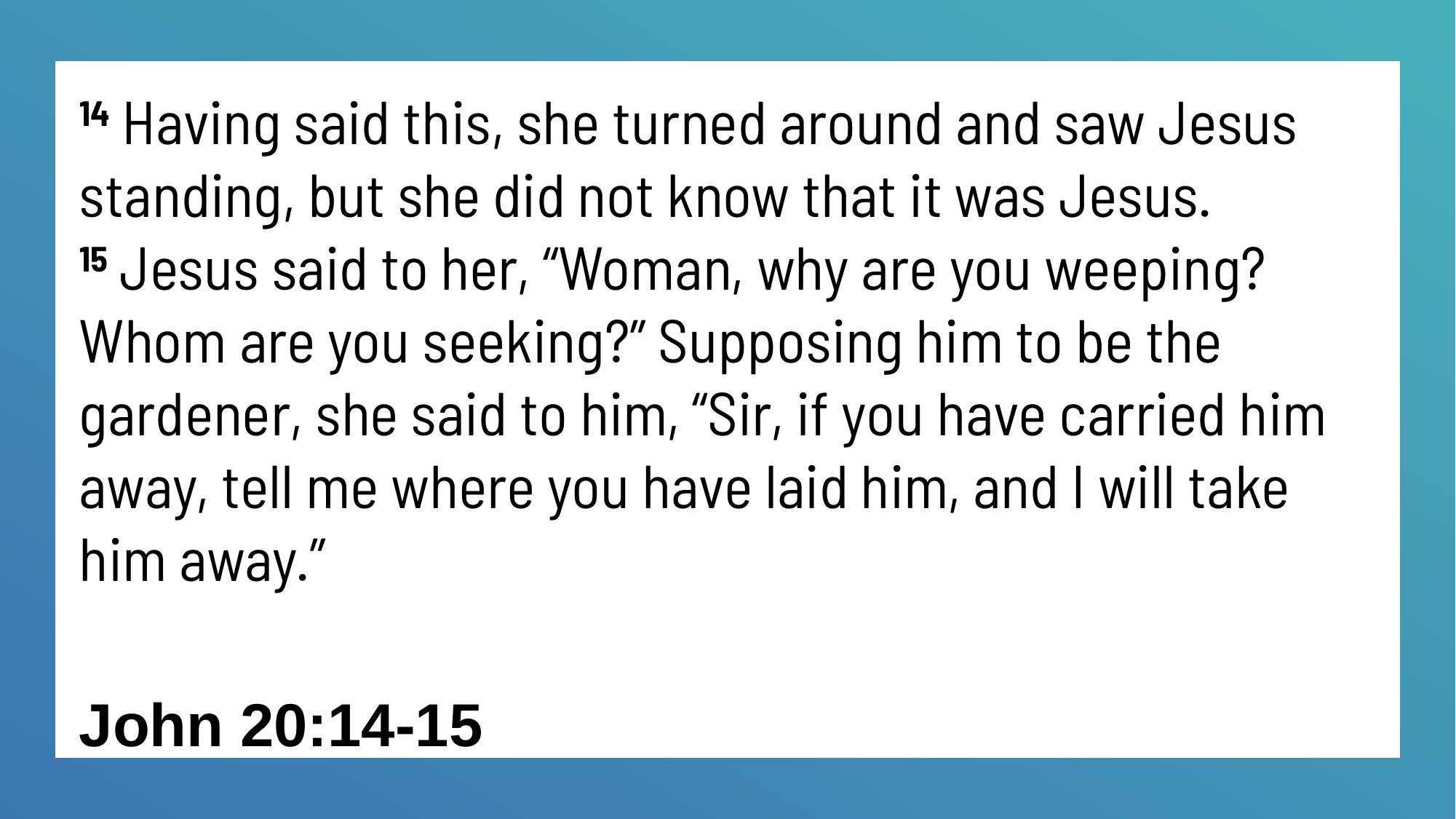

14 Having said this, she turned around and saw Jesus standing, but she did not know that it was Jesus.
15 Jesus said to her, “Woman, why are you weeping? Whom are you seeking?” Supposing him to be the gardener, she said to him, “Sir, if you have carried him away, tell me where you have laid him, and I will take him away.”
John 20:14-15